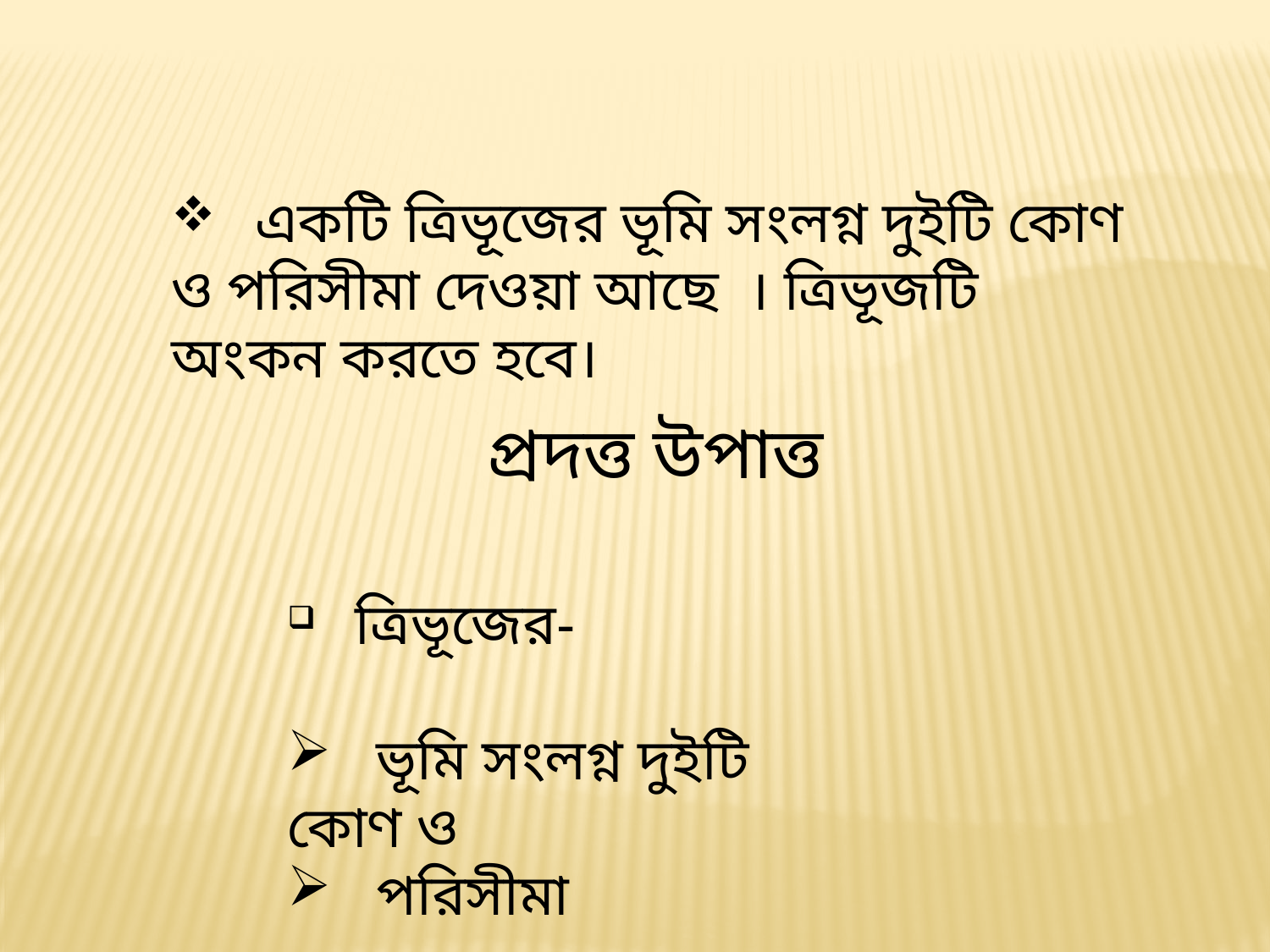

একটি ত্রিভূজের ভূমি সংলগ্ন দুইটি কোণ ও পরিসীমা দেওয়া আছে  । ত্রিভূজটি অংকন করতে হবে।
প্রদত্ত উপাত্ত
    ত্রিভূজের-

   ভূমি সংলগ্ন দুইটি কোণ ও
   পরিসীমা